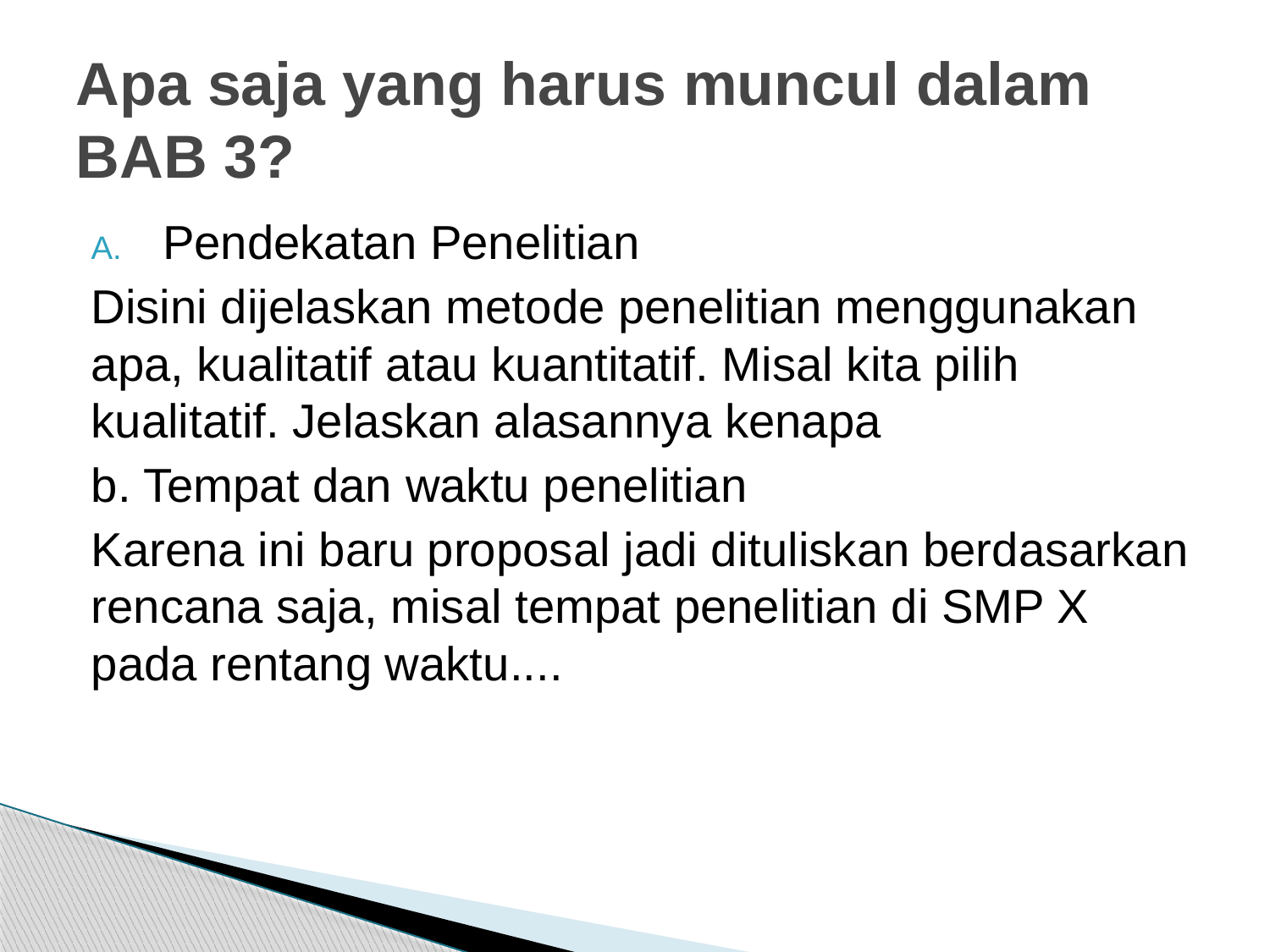

# Apa saja yang harus muncul dalam BAB 3?
Pendekatan Penelitian
Disini dijelaskan metode penelitian menggunakan apa, kualitatif atau kuantitatif. Misal kita pilih kualitatif. Jelaskan alasannya kenapa
b. Tempat dan waktu penelitian
Karena ini baru proposal jadi dituliskan berdasarkan rencana saja, misal tempat penelitian di SMP X pada rentang waktu....